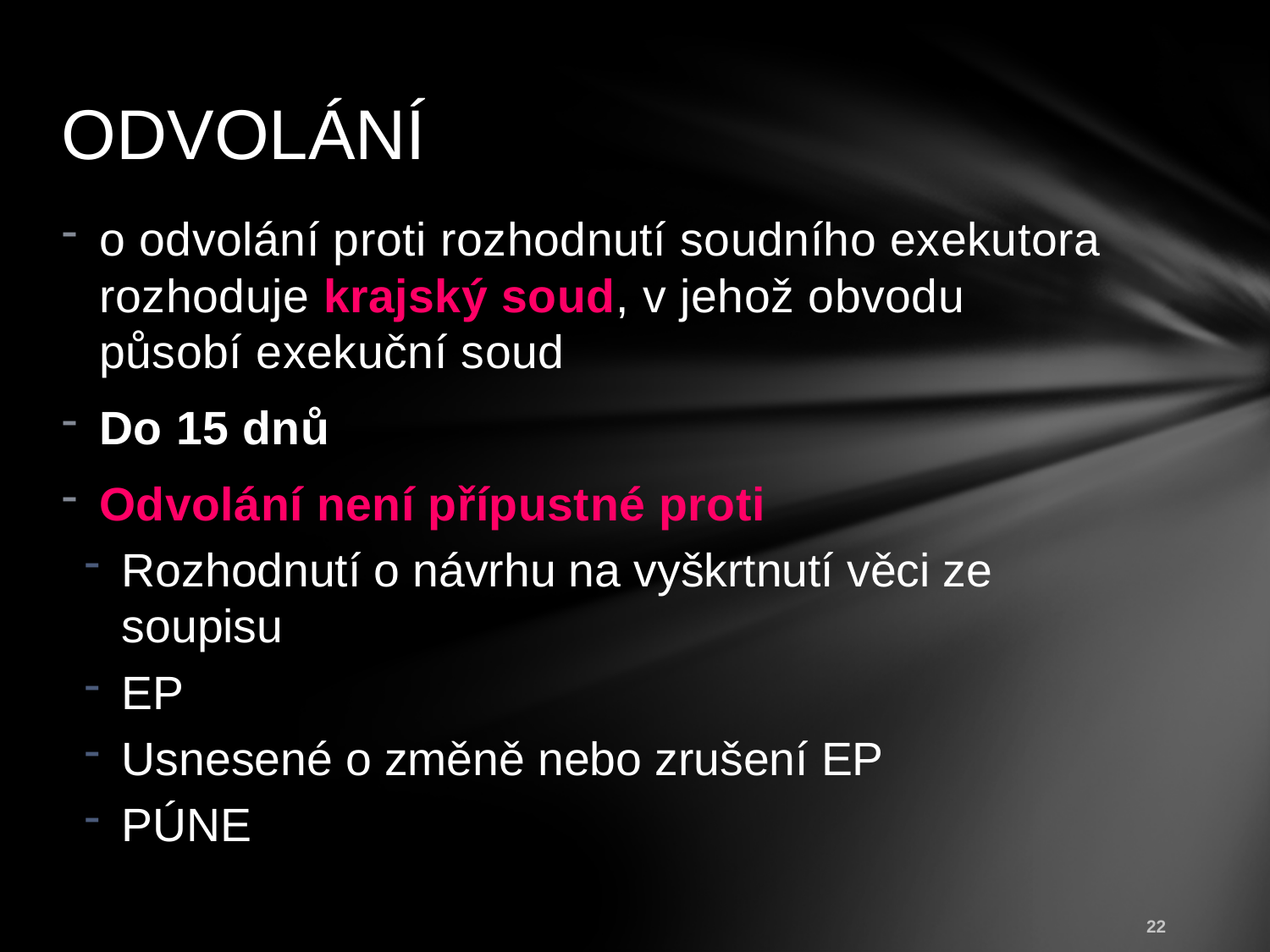

# ODVOLÁNÍ
o odvolání proti rozhodnutí soudního exekutora rozhoduje krajský soud, v jehož obvodu působí exekuční soud
Do 15 dnů
Odvolání není přípustné proti
Rozhodnutí o návrhu na vyškrtnutí věci ze soupisu
EP
Usnesené o změně nebo zrušení EP
PÚNE

22